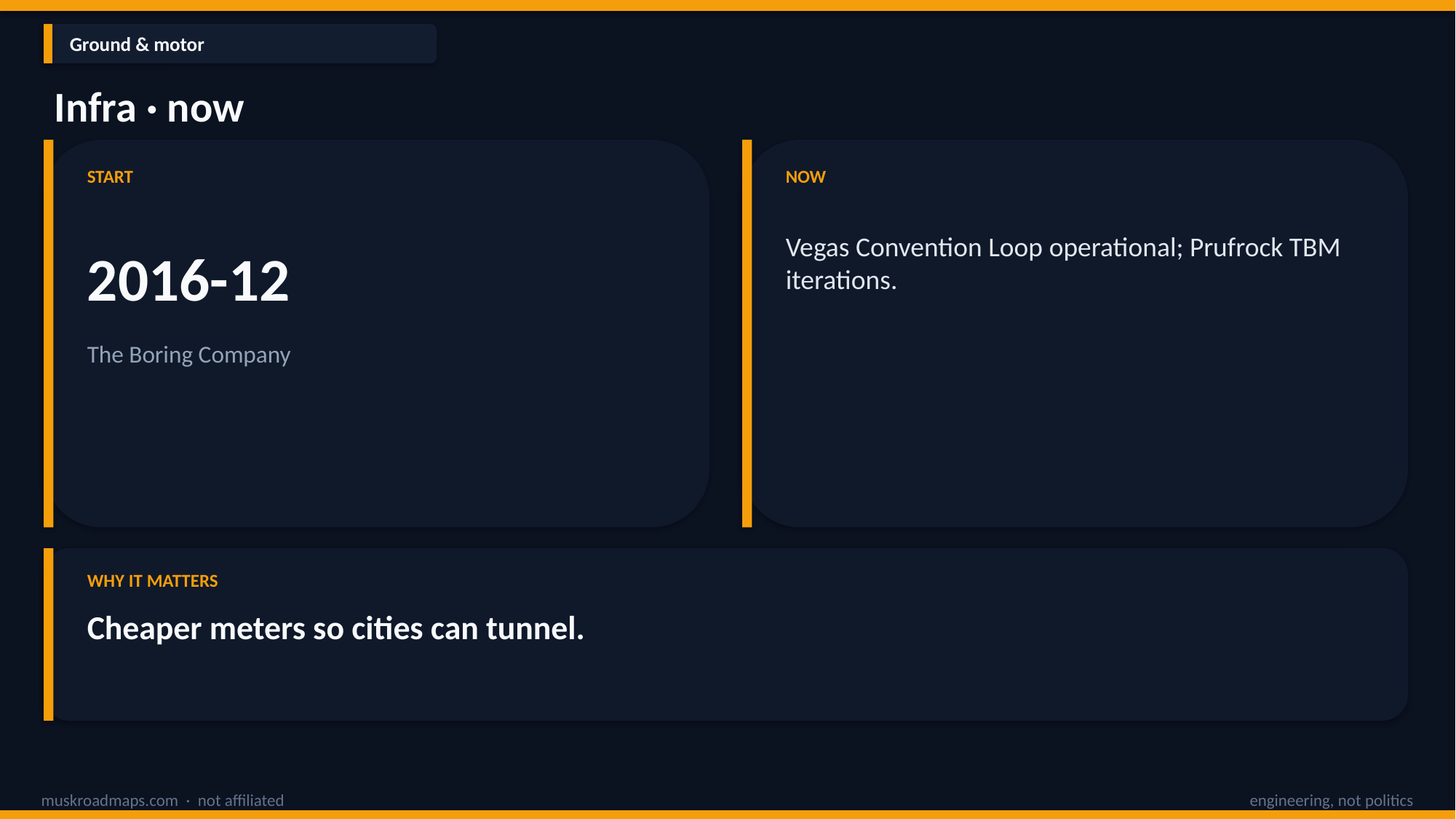

Ground & motor
Infra · now

START
NOW
Vegas Convention Loop operational; Prufrock TBM iterations.
2016-12
The Boring Company

WHY IT MATTERS
Cheaper meters so cities can tunnel.
muskroadmaps.com  ·  not affiliated
engineering, not politics